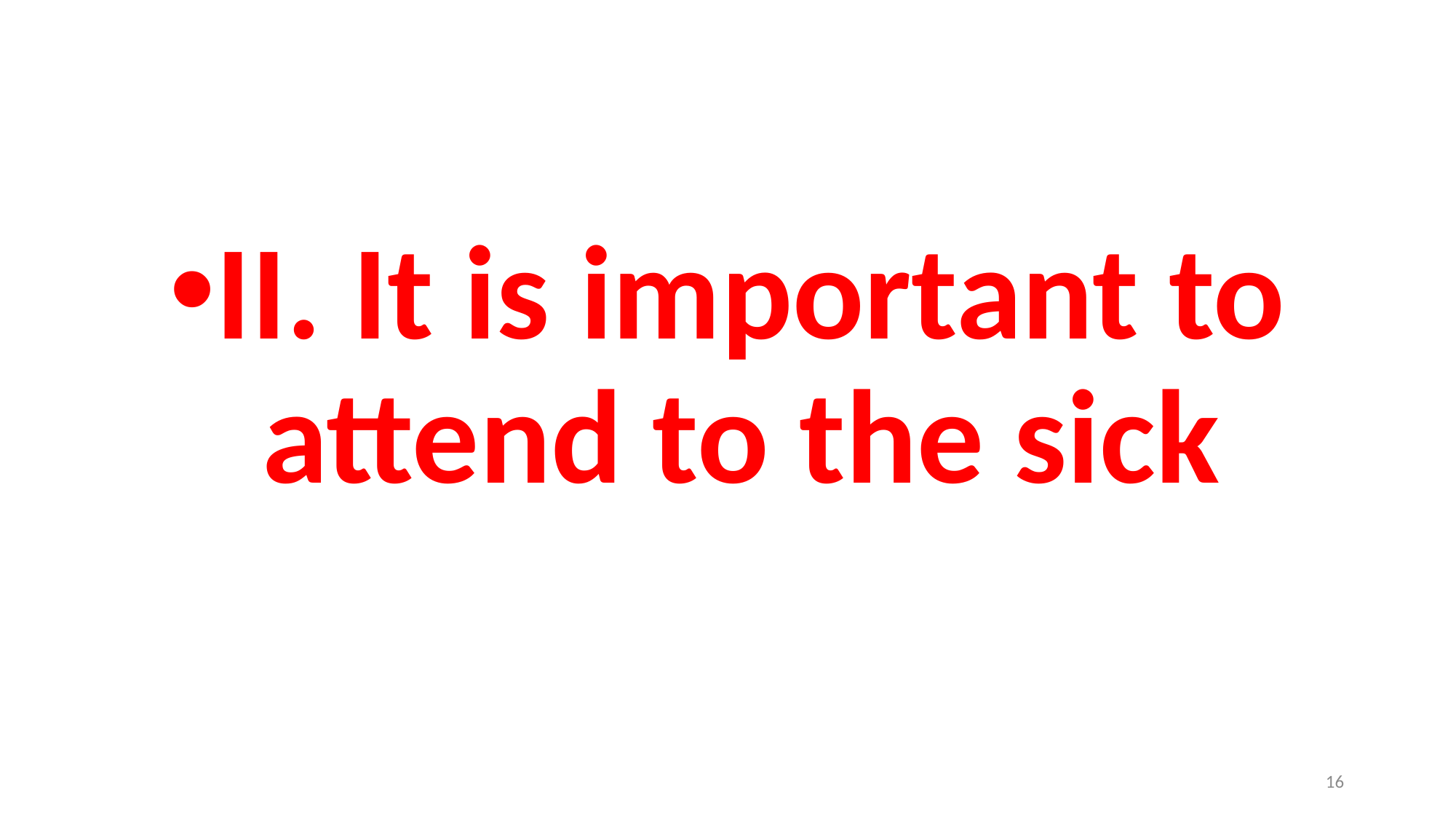

#
II. It is important to attend to the sick
16